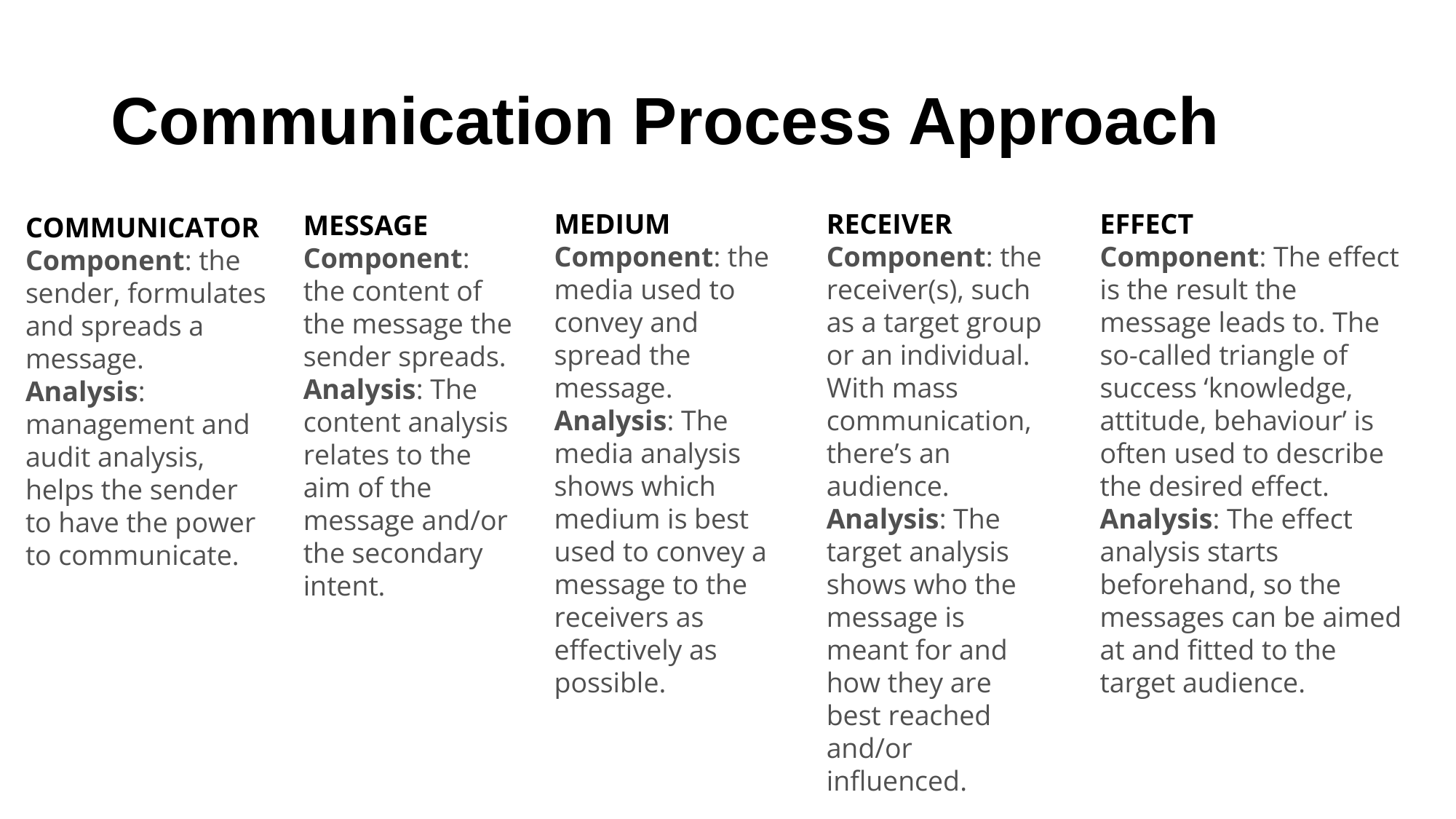

# Communication Process Approach
MEDIUM
Component: the media used to convey and spread the message. Analysis: The media analysis shows which medium is best used to convey a message to the receivers as effectively as possible.
RECEIVER
Component: the receiver(s), such as a target group or an individual. With mass communication, there’s an audience.
Analysis: The target analysis shows who the message is meant for and how they are best reached and/or influenced.
EFFECT
Component: The effect is the result the message leads to. The so-called triangle of success ‘knowledge, attitude, behaviour’ is often used to describe the desired effect.
Analysis: The effect analysis starts beforehand, so the messages can be aimed at and fitted to the target audience.
MESSAGE
Component: the content of the message the sender spreads.
Analysis: The content analysis relates to the aim of the message and/or the secondary intent.
COMMUNICATOR
Component: the sender, formulates and spreads a message.
Analysis: management and audit analysis, helps the sender to have the power to communicate.